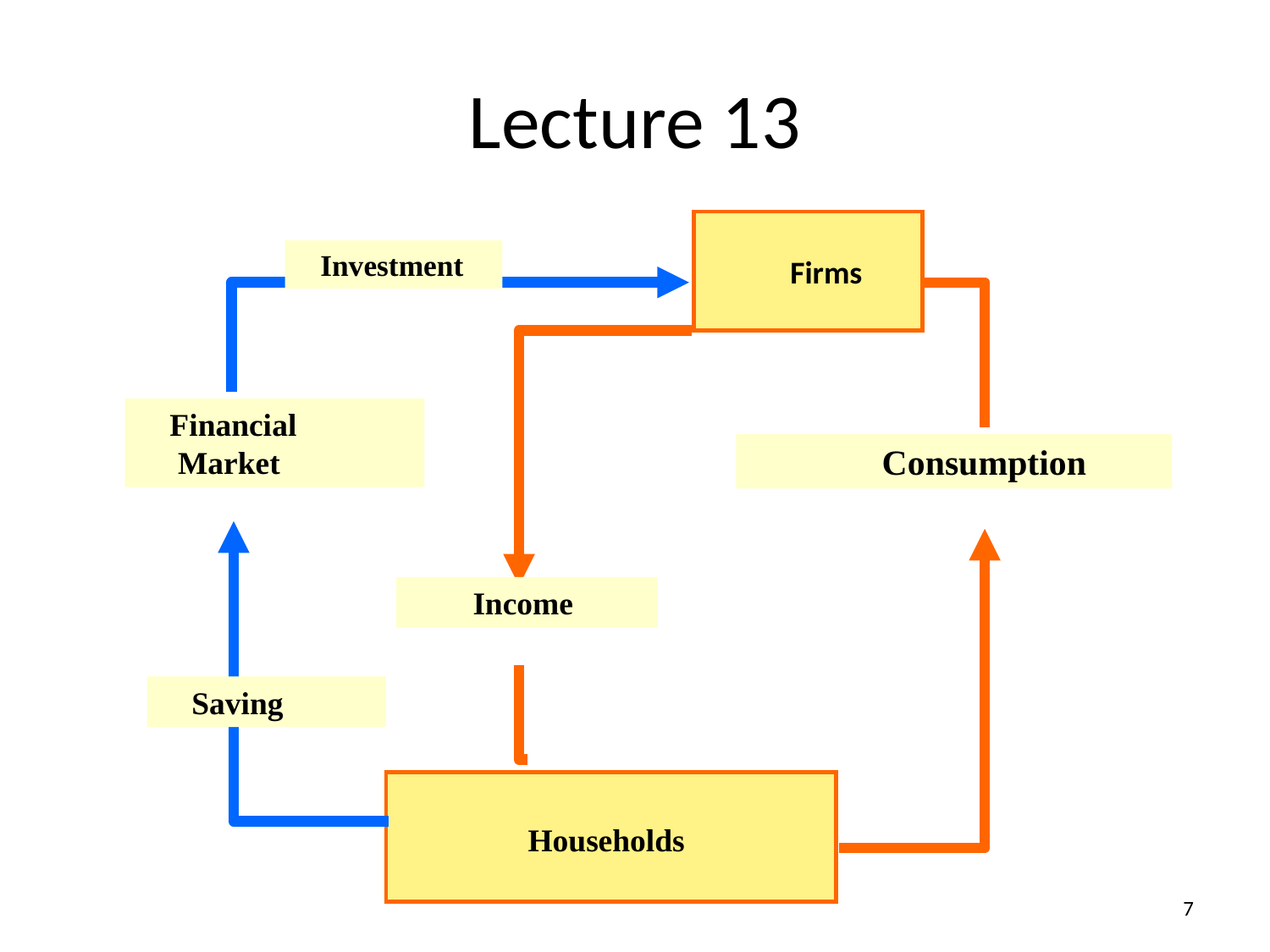

# Lecture 13

   Investment

    Financial
     Market
               Consumption

        Income

    Saving

          Households

     Firms
7